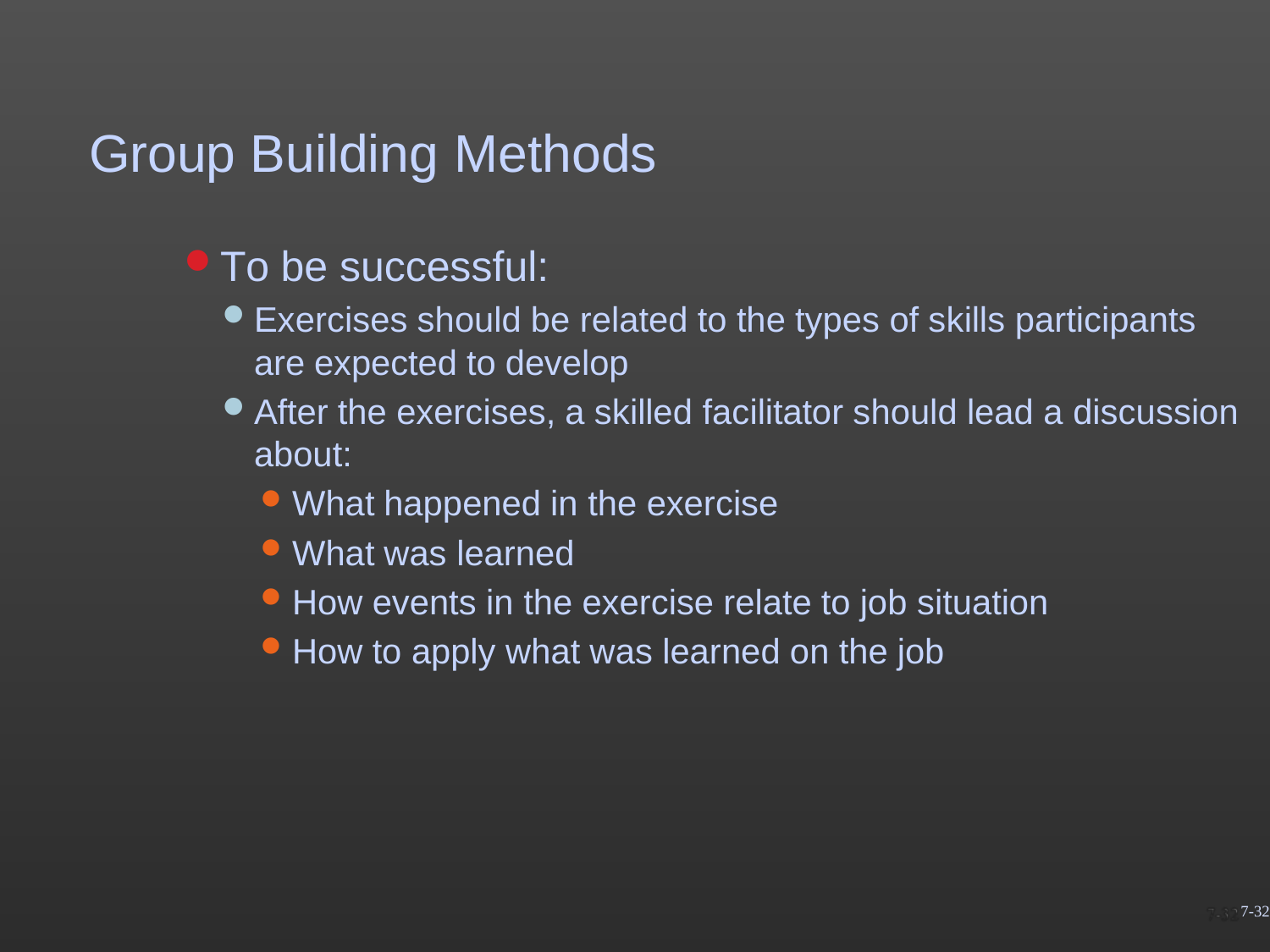

# Group Building Methods
To be successful:
Exercises should be related to the types of skills participants are expected to develop
After the exercises, a skilled facilitator should lead a discussion about:
What happened in the exercise
What was learned
How events in the exercise relate to job situation
How to apply what was learned on the job

7-32